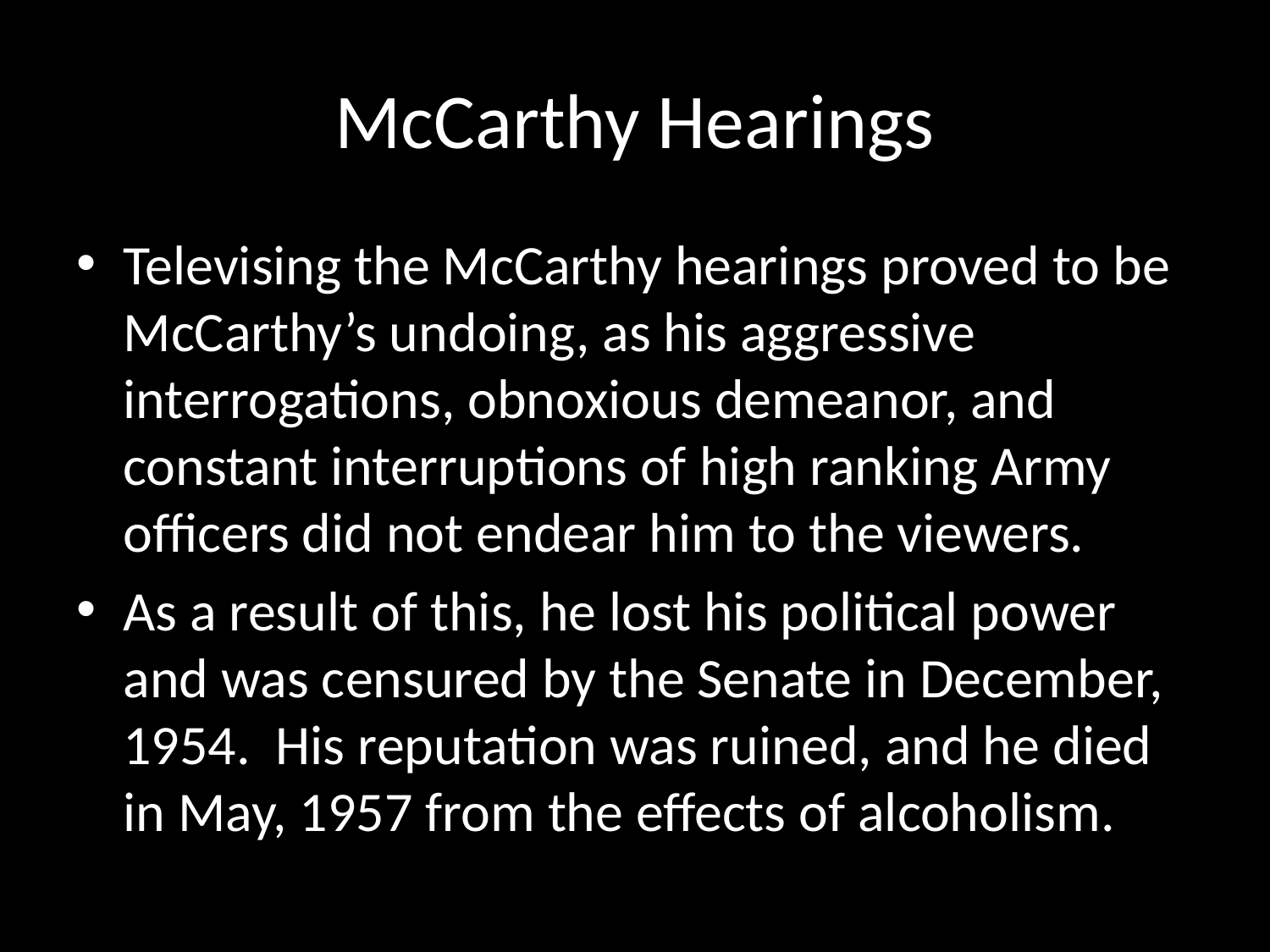

# McCarthy Hearings
Televising the McCarthy hearings proved to be McCarthy’s undoing, as his aggressive interrogations, obnoxious demeanor, and constant interruptions of high ranking Army officers did not endear him to the viewers.
As a result of this, he lost his political power and was censured by the Senate in December, 1954.  His reputation was ruined, and he died in May, 1957 from the effects of alcoholism.